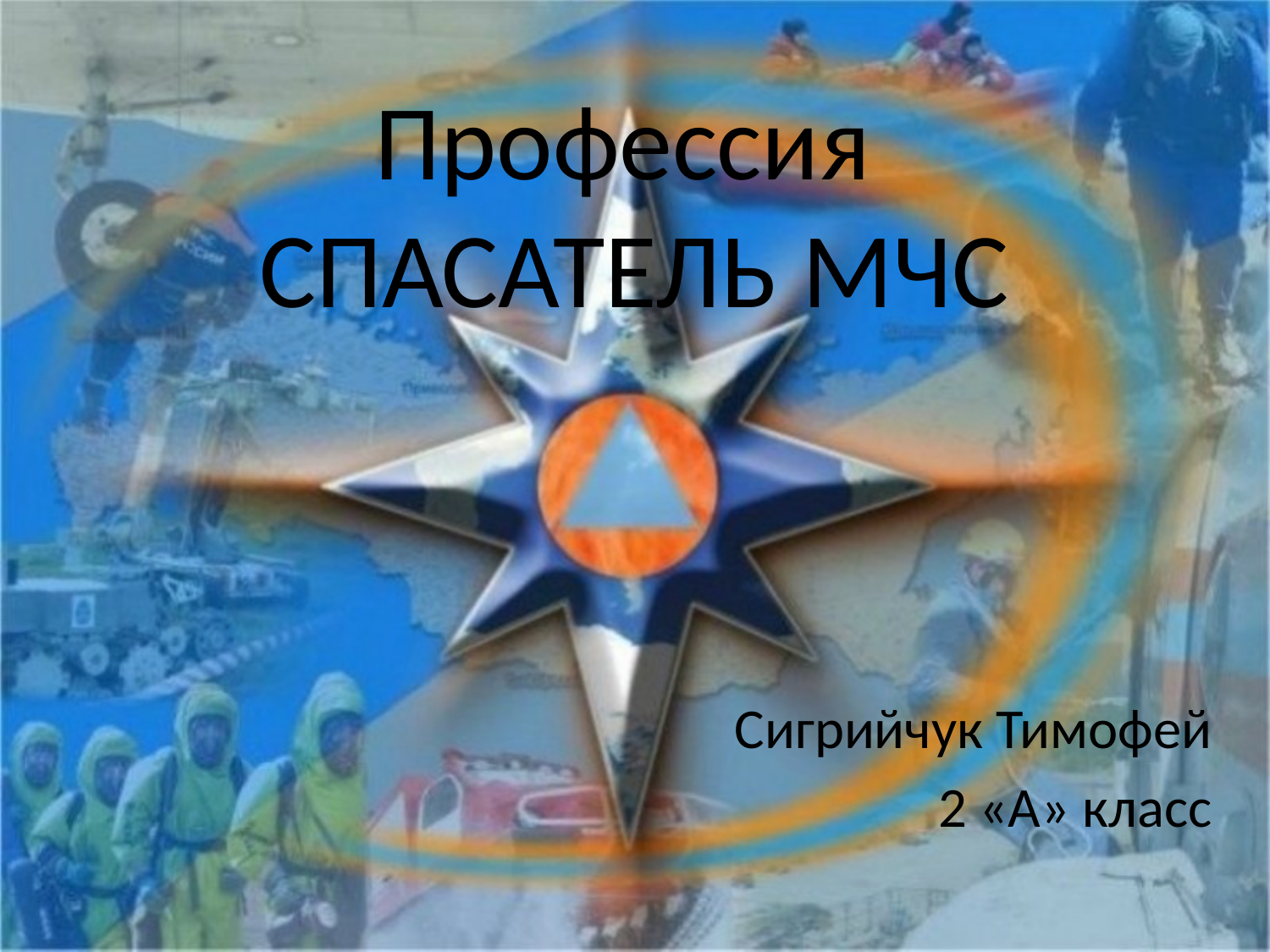

# Профессия СПАСАТЕЛЬ МЧС
Сигрийчук Тимофей
2 «А» класс